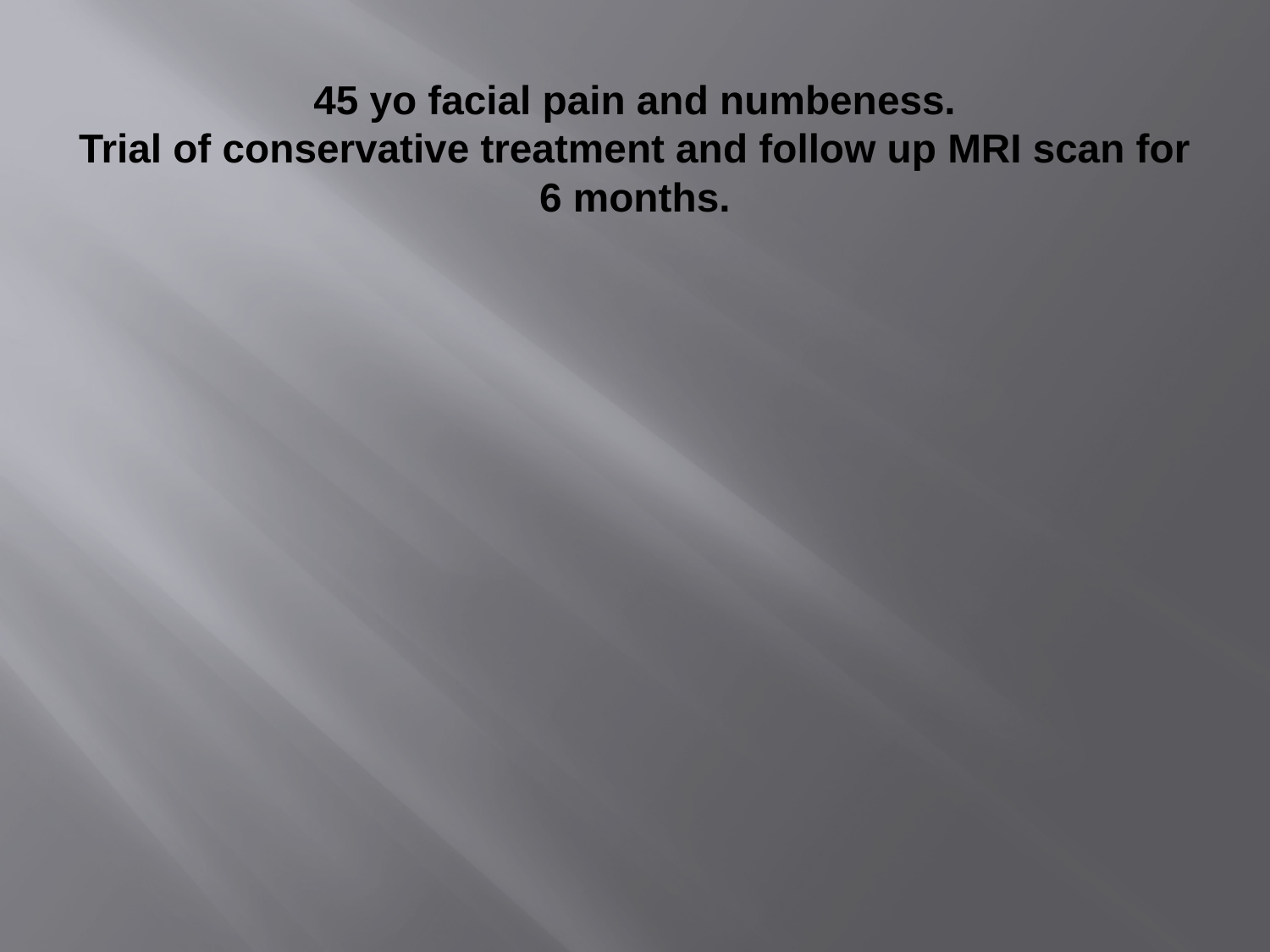

# 45 yo facial pain and numbeness. Trial of conservative treatment and follow up MRI scan for 6 months.